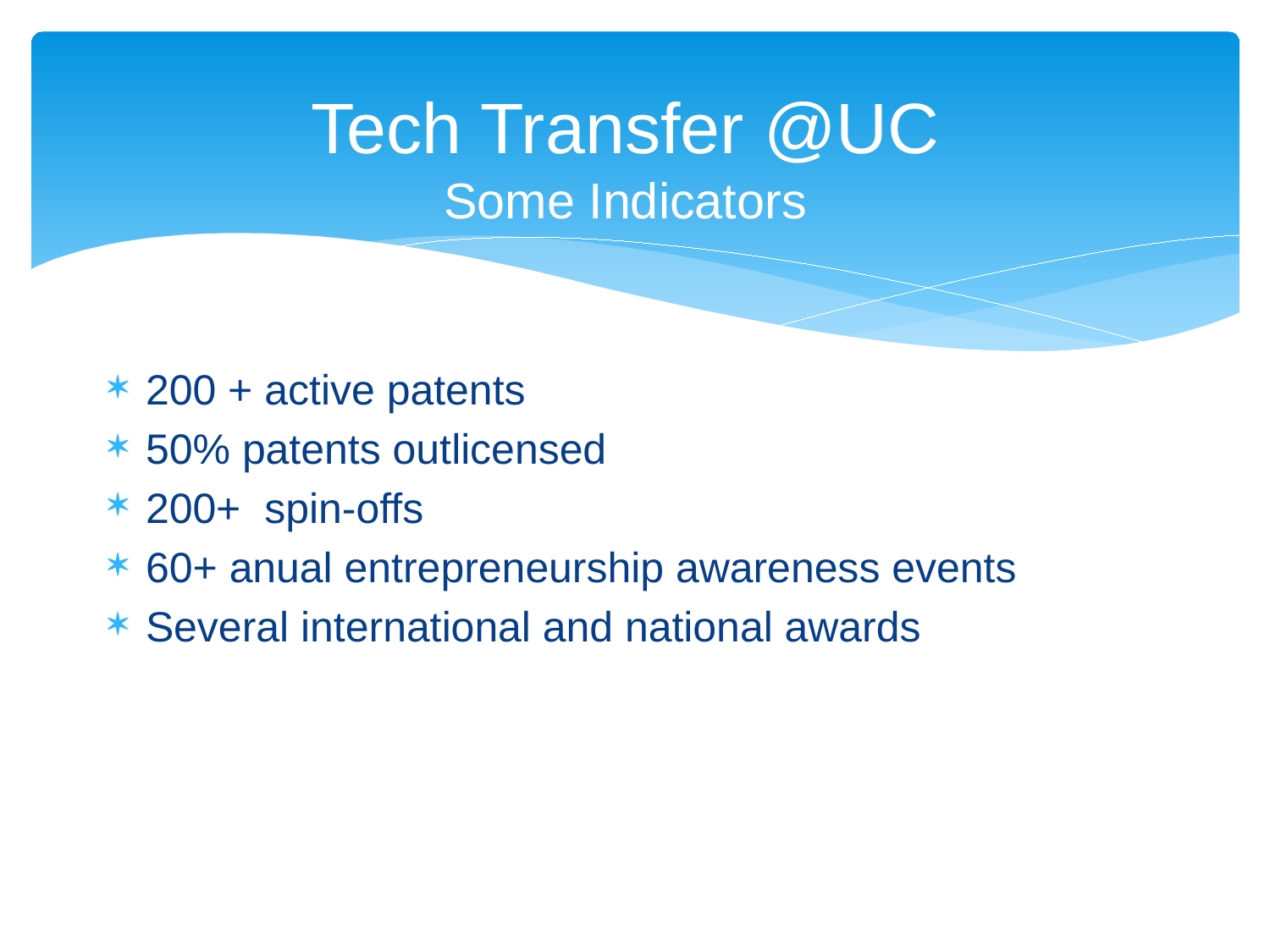

# Tech Transfer @UC Some Indicators
200 + active patents
50% patents outlicensed
200+  spin-offs
60+ anual entrepreneurship awareness events
Several international and national awards